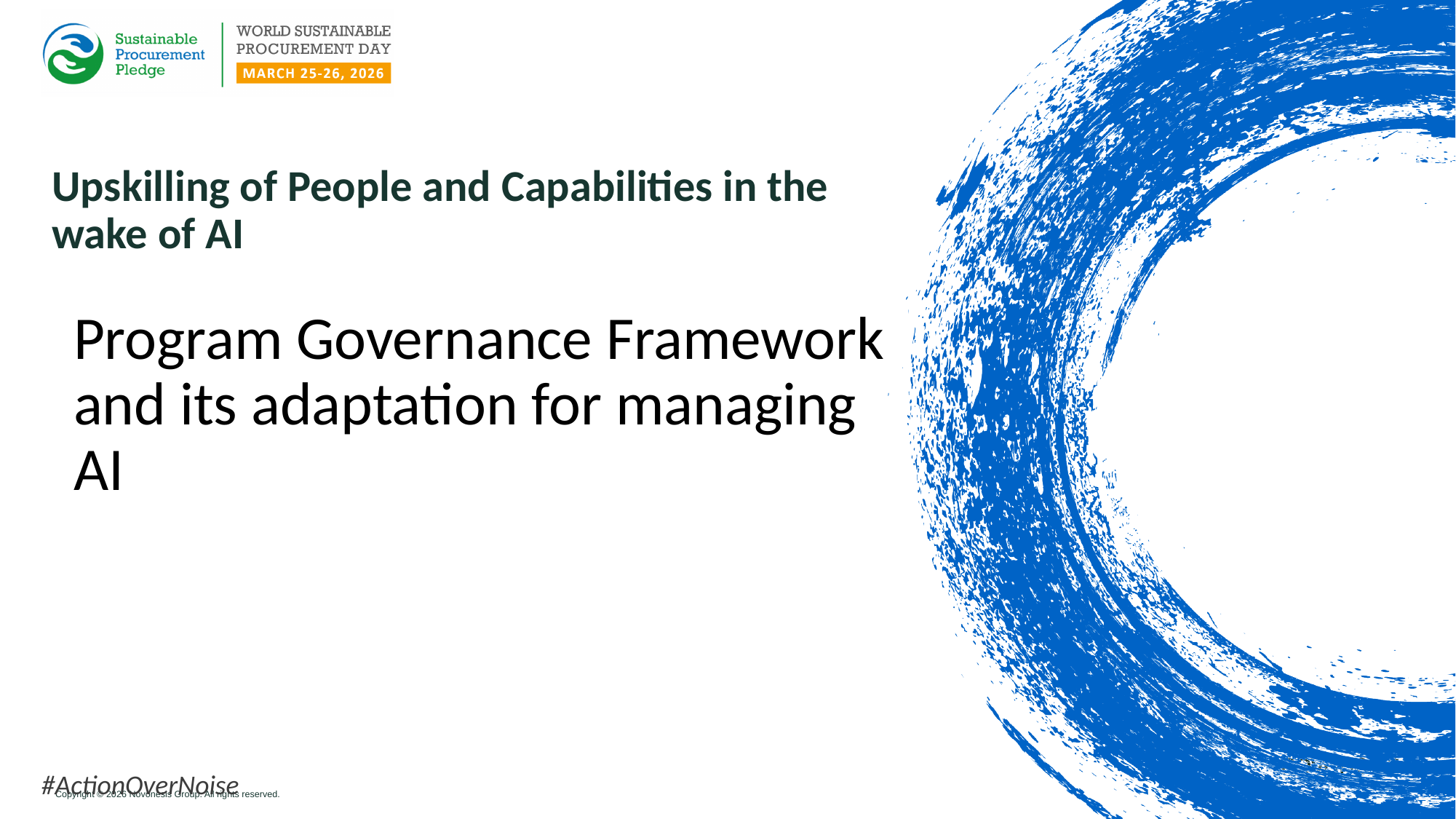

# Upskilling of People and Capabilities in the wake of AI
Program Governance Framework and its adaptation for managing AI